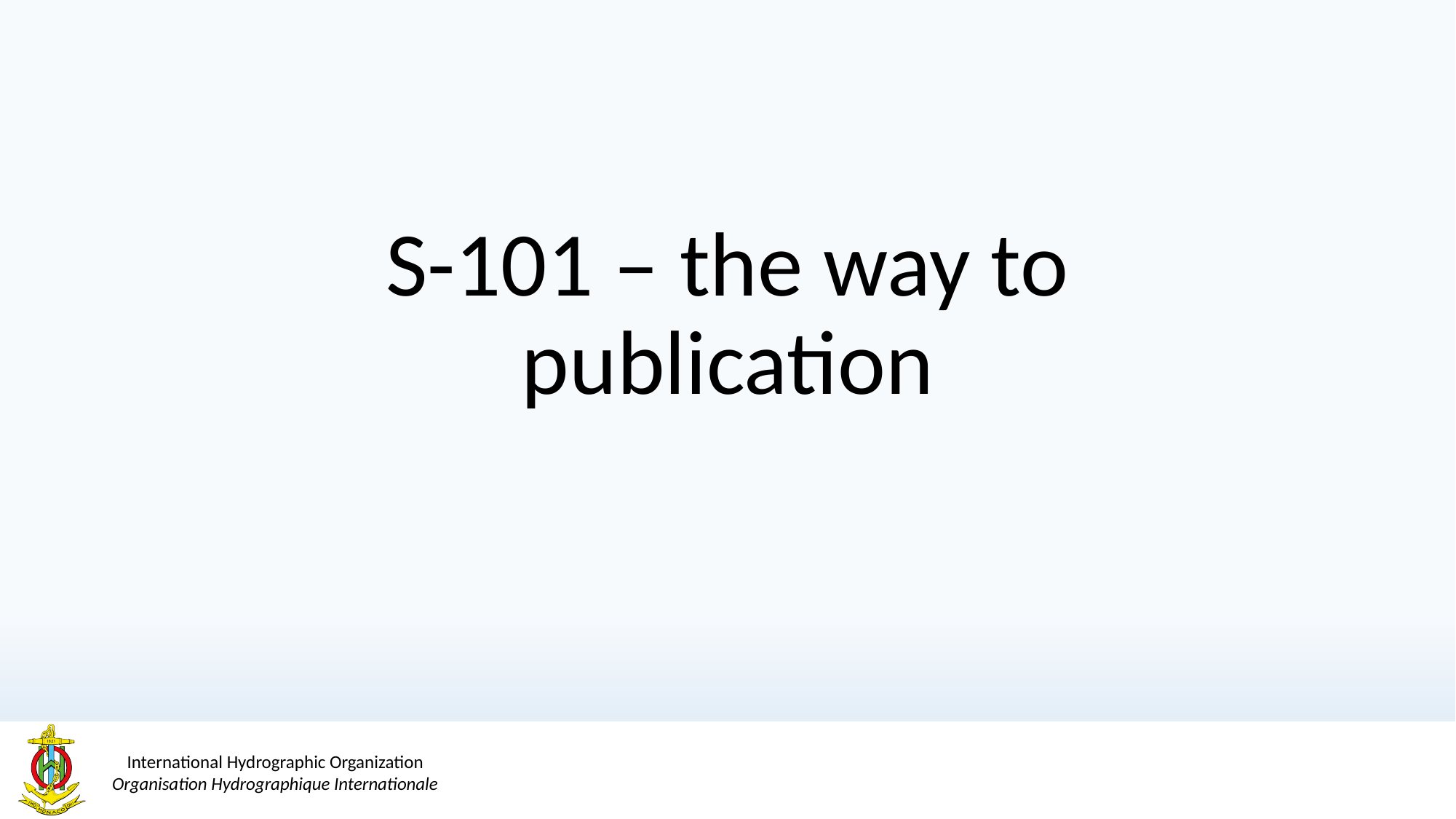

# S-101 – the way to publication